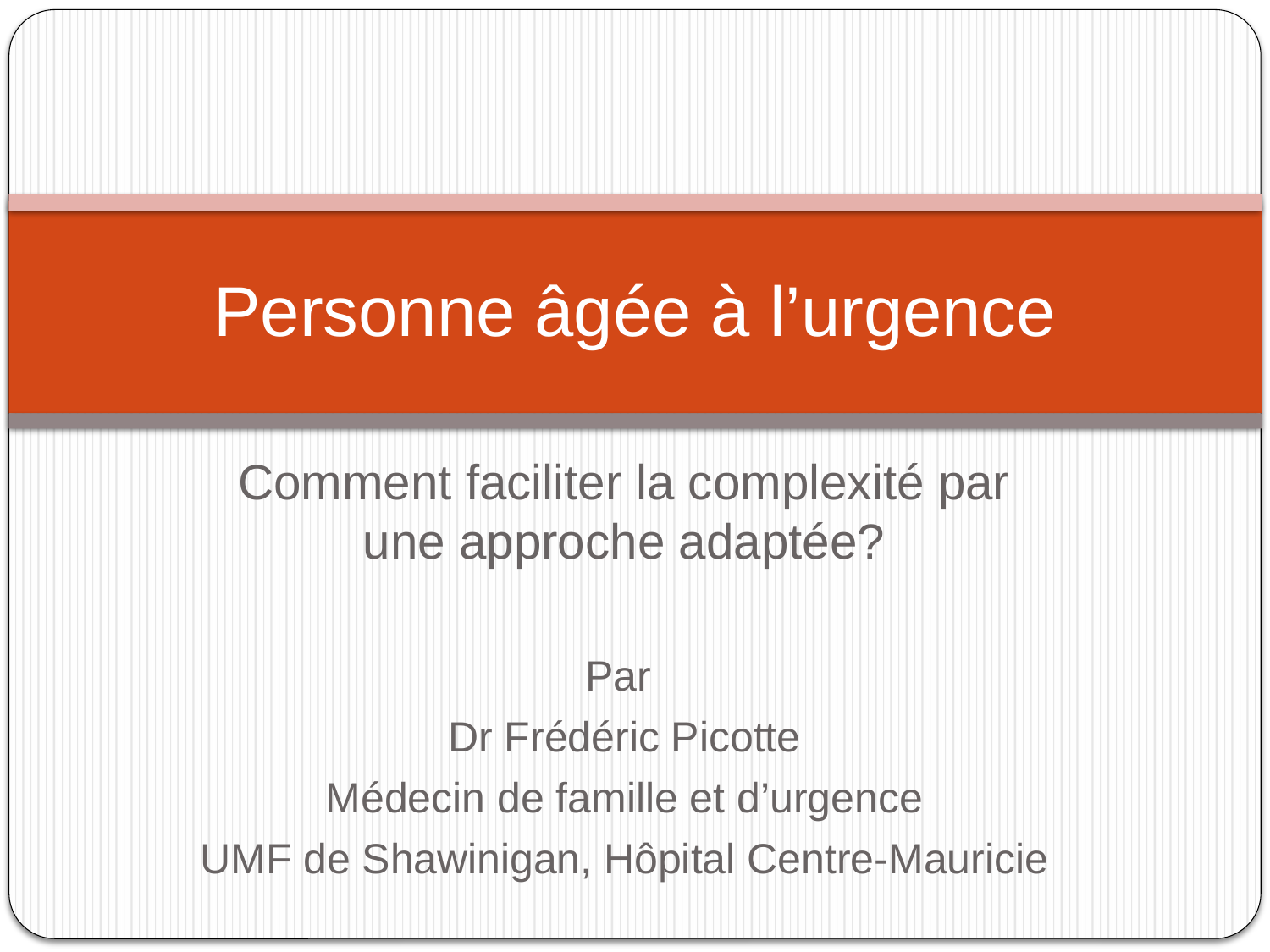

# Personne âgée à l’urgence
Comment faciliter la complexité par une approche adaptée?

Par
Dr Frédéric Picotte
Médecin de famille et d’urgence
UMF de Shawinigan, Hôpital Centre-Mauricie